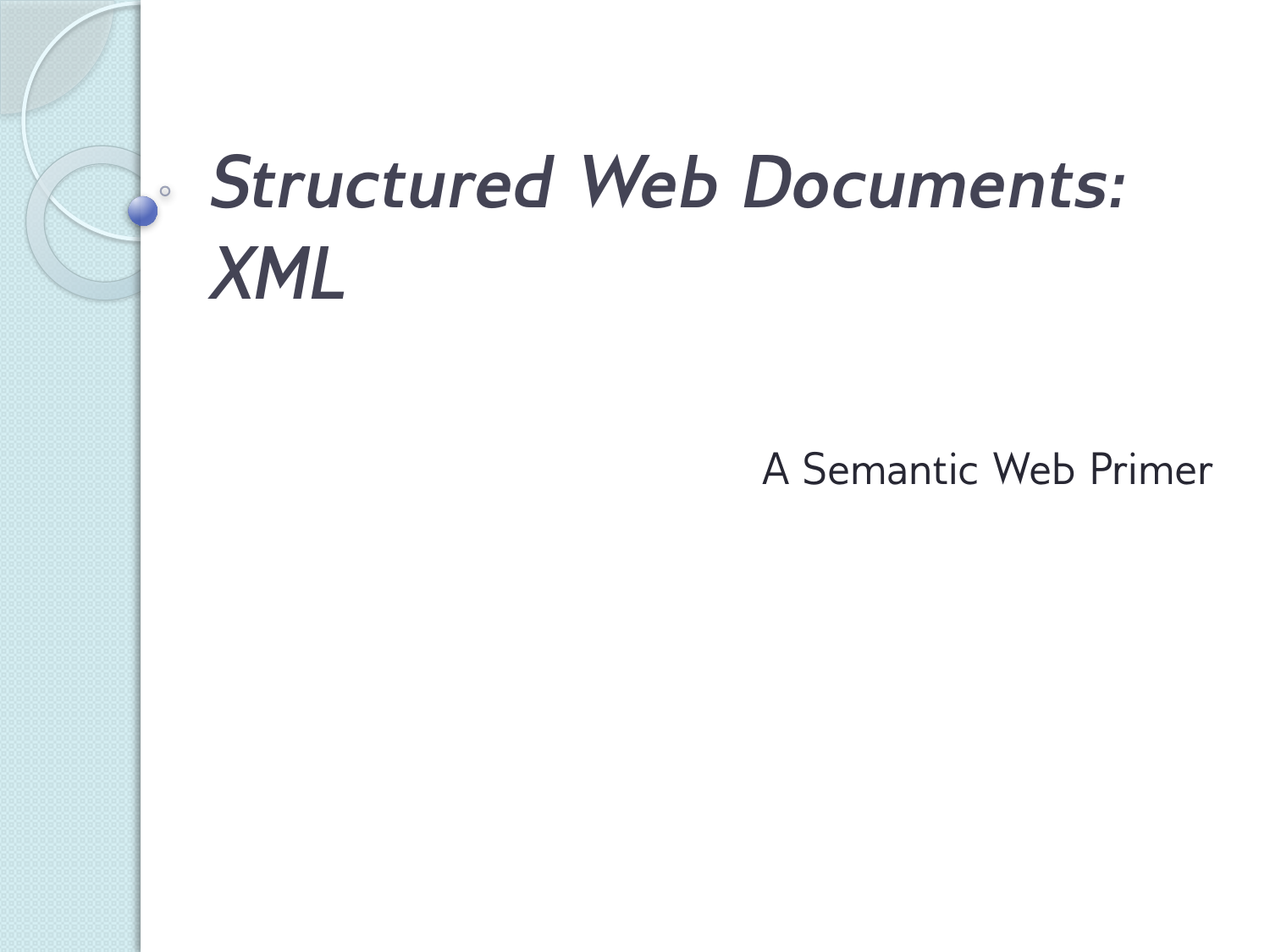

# Structured Web Documents: XML
A Semantic Web Primer